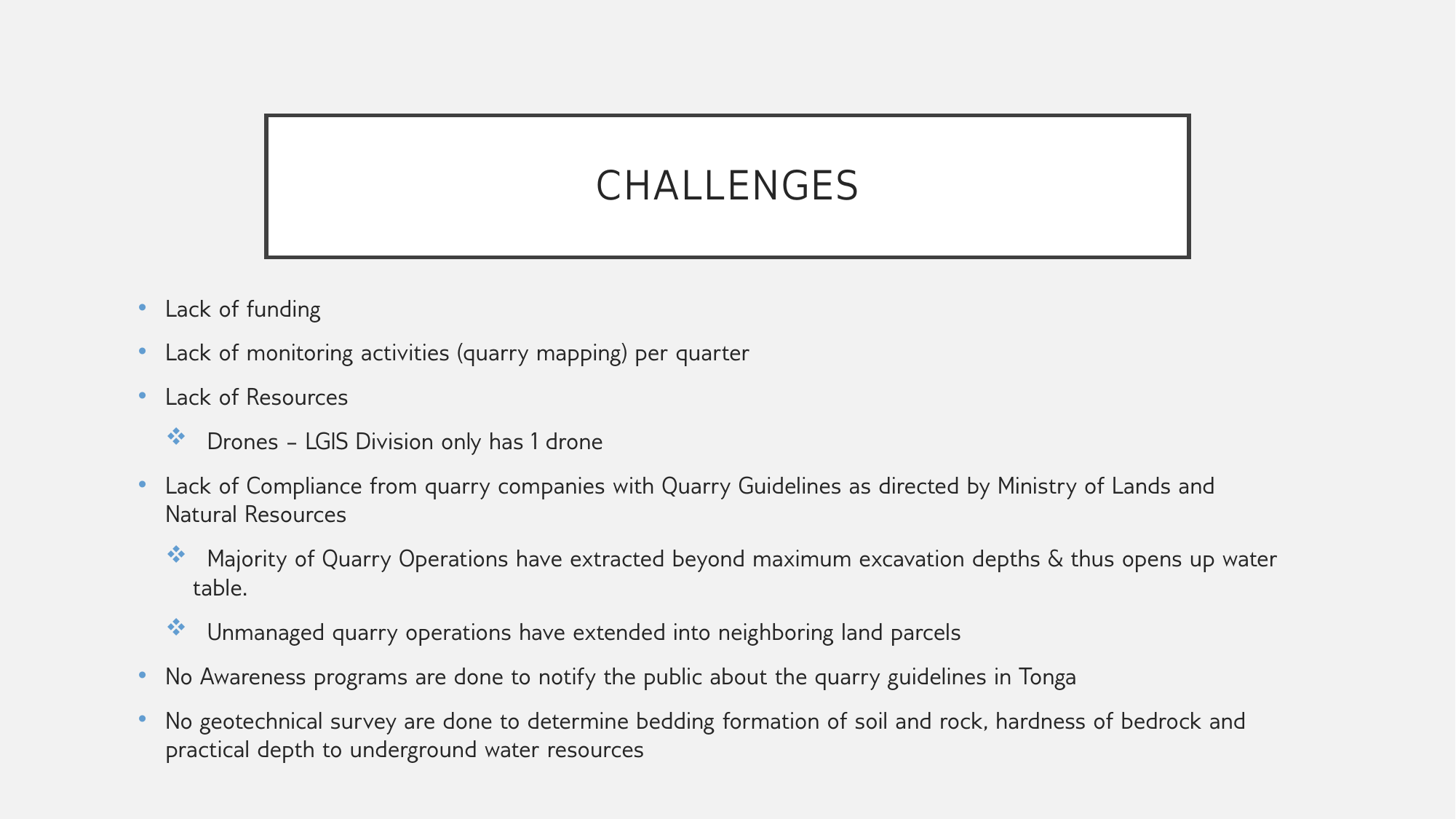

# Challenges
Lack of funding
Lack of monitoring activities (quarry mapping) per quarter
Lack of Resources
  Drones – LGIS Division only has 1 drone
Lack of Compliance from quarry companies with Quarry Guidelines as directed by Ministry of Lands and Natural Resources
  Majority of Quarry Operations have extracted beyond maximum excavation depths & thus opens up water table.
  Unmanaged quarry operations have extended into neighboring land parcels
No Awareness programs are done to notify the public about the quarry guidelines in Tonga
No geotechnical survey are done to determine bedding formation of soil and rock, hardness of bedrock and practical depth to underground water resources